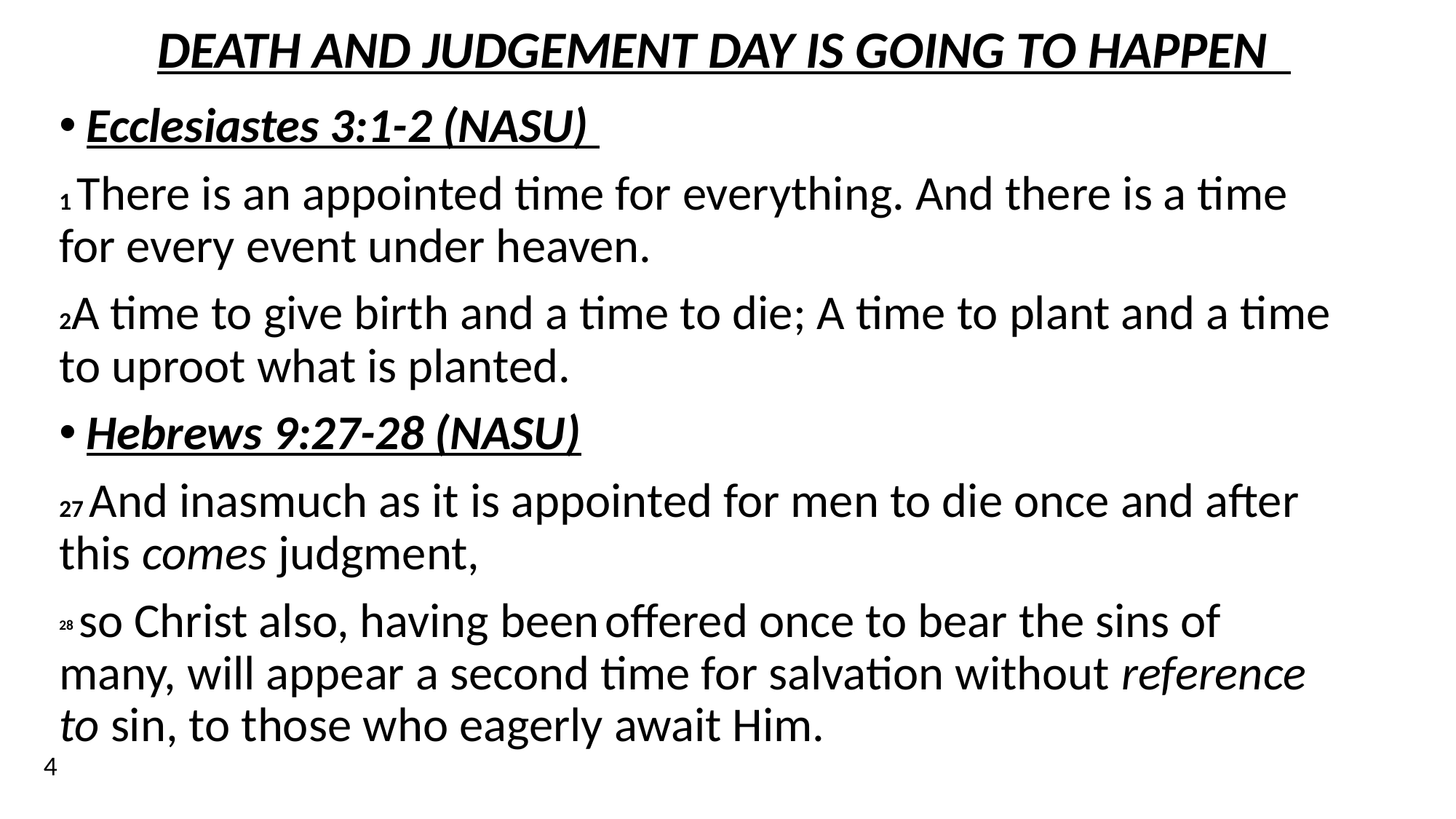

# DEATH AND JUDGEMENT DAY IS GOING TO HAPPEN
Ecclesiastes 3:1-2 (NASU)
1 There is an appointed time for everything. And there is a time for every event under heaven.
2A time to give birth and a time to die; A time to plant and a time to uproot what is planted.
Hebrews 9:27-28 (NASU)
27 And inasmuch as it is appointed for men to die once and after this comes judgment,
28 so Christ also, having been offered once to bear the sins of many, will appear a second time for salvation without reference to sin, to those who eagerly await Him.
4